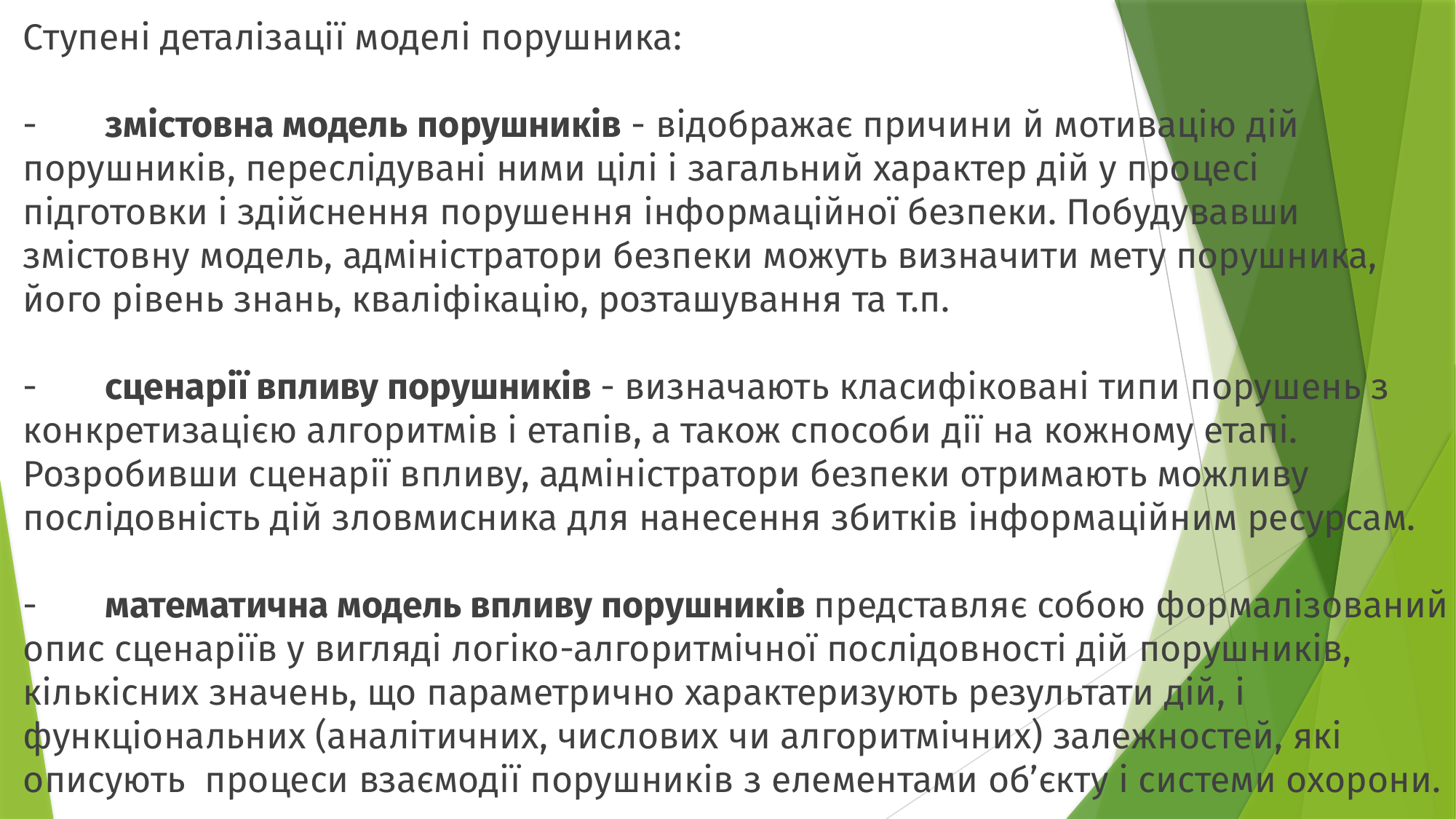

Cтупені деталізації моделі порушника:

-       змістовна модель порушників - відображає причини й мотивацію дій порушників, переслідувані ними цілі і загальний характер дій у процесі підготовки і здійснення порушення інформаційної безпеки. Побудувавши змістовну модель, адміністратори безпеки можуть визначити мету порушника, його рівень знань, кваліфікацію, розташування та т.п.

-       сценарії впливу порушників - визначають класифіковані типи порушень з конкретизацією алгоритмів і етапів, а також способи дії на кожному етапі. Розробивши сценарії впливу, адміністратори безпеки отримають можливу послідовність дій зловмисника для нанесення збитків інформаційним ресурсам.

-       математична модель впливу порушників представляє собою формалізований опис сценаріїв у вигляді логіко-алгоритмічної послідовності дій порушників, кількісних значень, що параметрично характеризують результати дій, і функціональних (аналітичних, числових чи алгоритмічних) залежностей, які описують  процеси взаємодії порушників з елементами об’єкту і системи охорони.